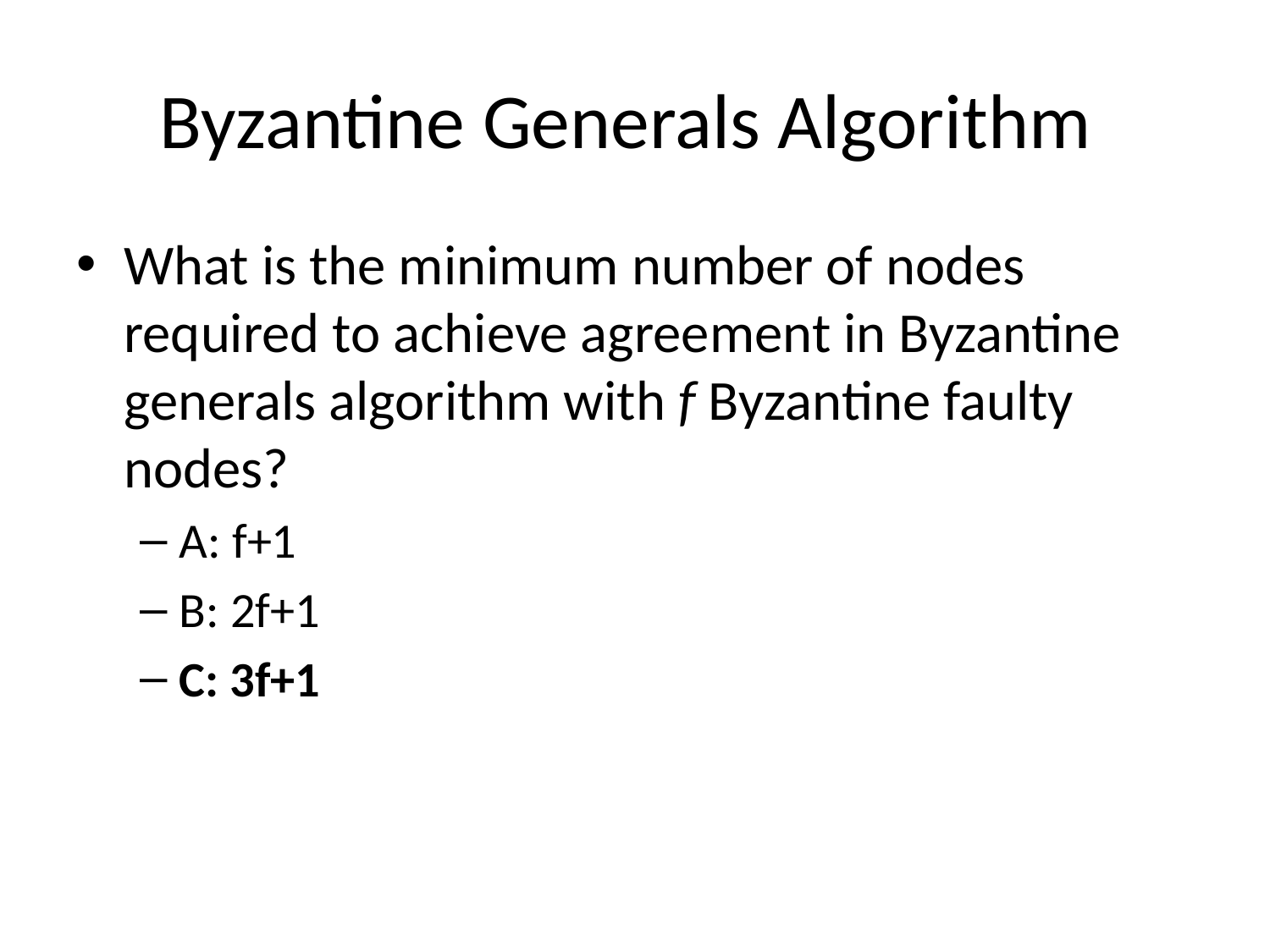

# Byzantine Generals Algorithm
What is the minimum number of nodes required to achieve agreement in Byzantine generals algorithm with f Byzantine faulty nodes?
A: f+1
B: 2f+1
C: 3f+1